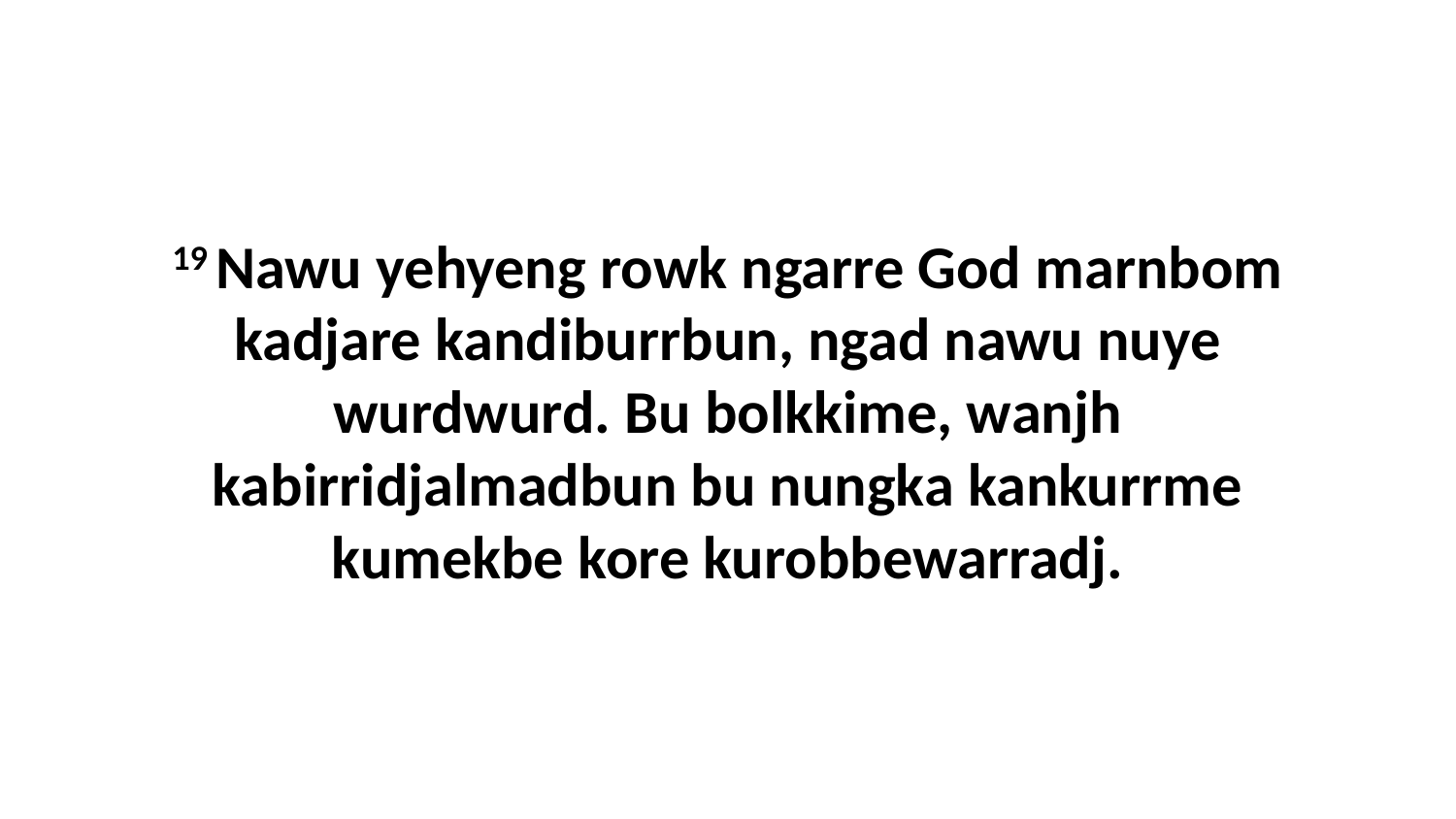

19 Nawu yehyeng rowk ngarre God marnbom kadjare kandiburrbun, ngad nawu nuye wurdwurd. Bu bolkkime, wanjh kabirridjalmadbun bu nungka kankurrme kumekbe kore kurobbewarradj.